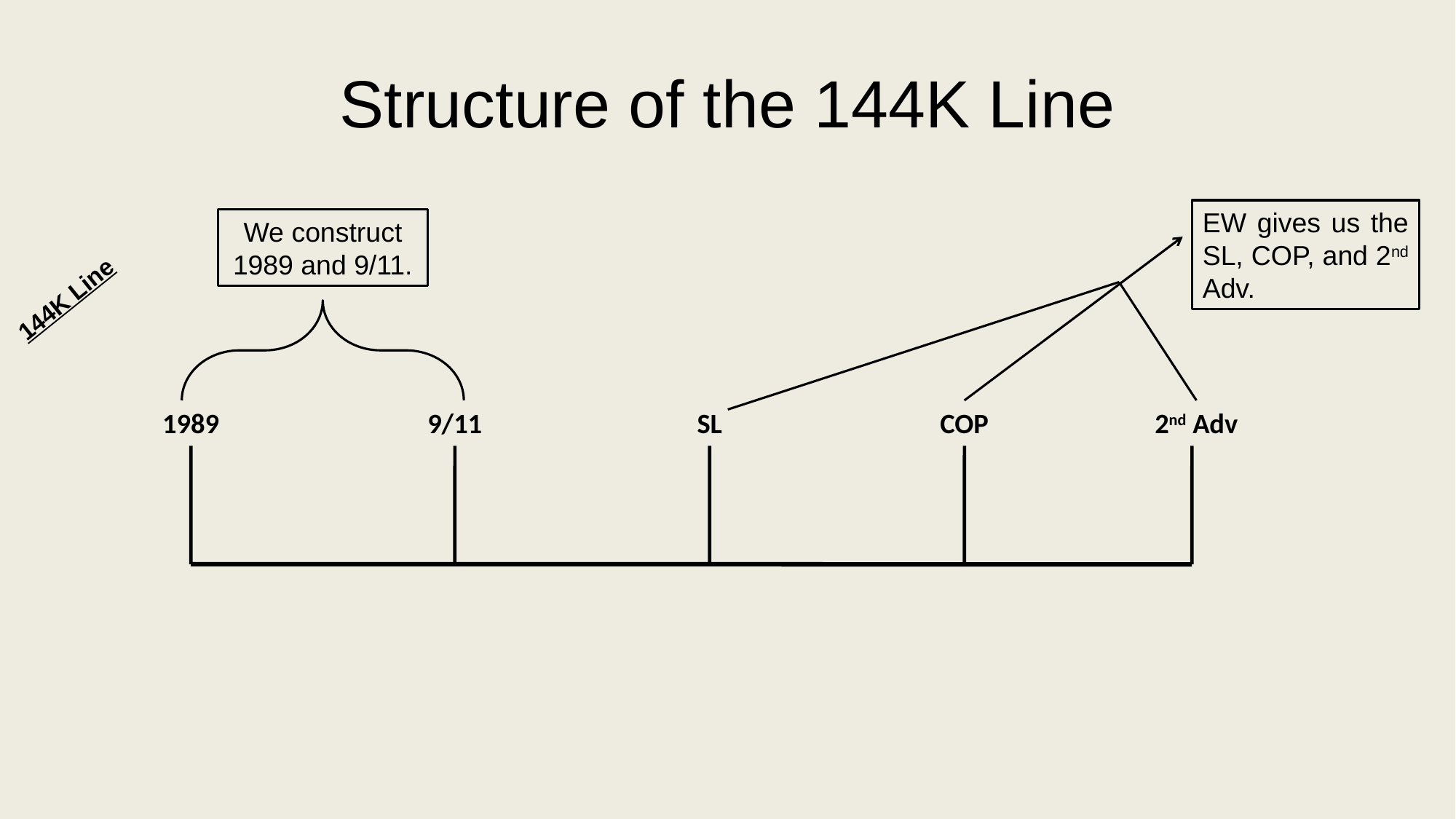

# Structure of the 144K Line
EW gives us the SL, COP, and 2nd Adv.
We construct 1989 and 9/11.

144K Line
1989
9/11
SL
COP
2nd Adv